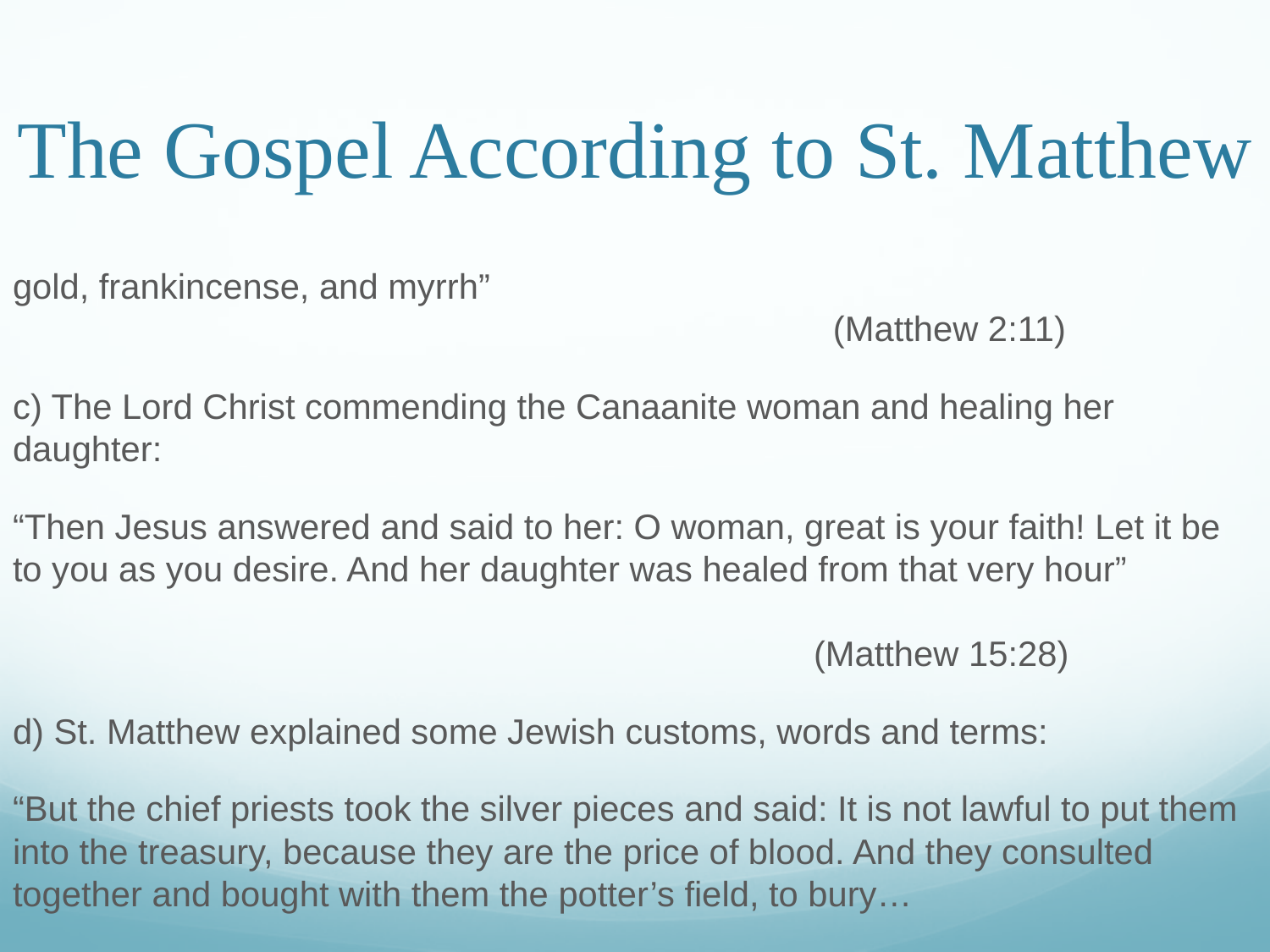

# The Gospel According to St. Matthew
gold, frankincense, and myrrh”												      (Matthew 2:11)
c) The Lord Christ commending the Canaanite woman and healing her daughter:
“Then Jesus answered and said to her: O woman, great is your faith! Let it be to you as you desire. And her daughter was healed from that very hour”																    (Matthew 15:28)
d) St. Matthew explained some Jewish customs, words and terms:
“But the chief priests took the silver pieces and said: It is not lawful to put them into the treasury, because they are the price of blood. And they consulted together and bought with them the potter’s field, to bury…